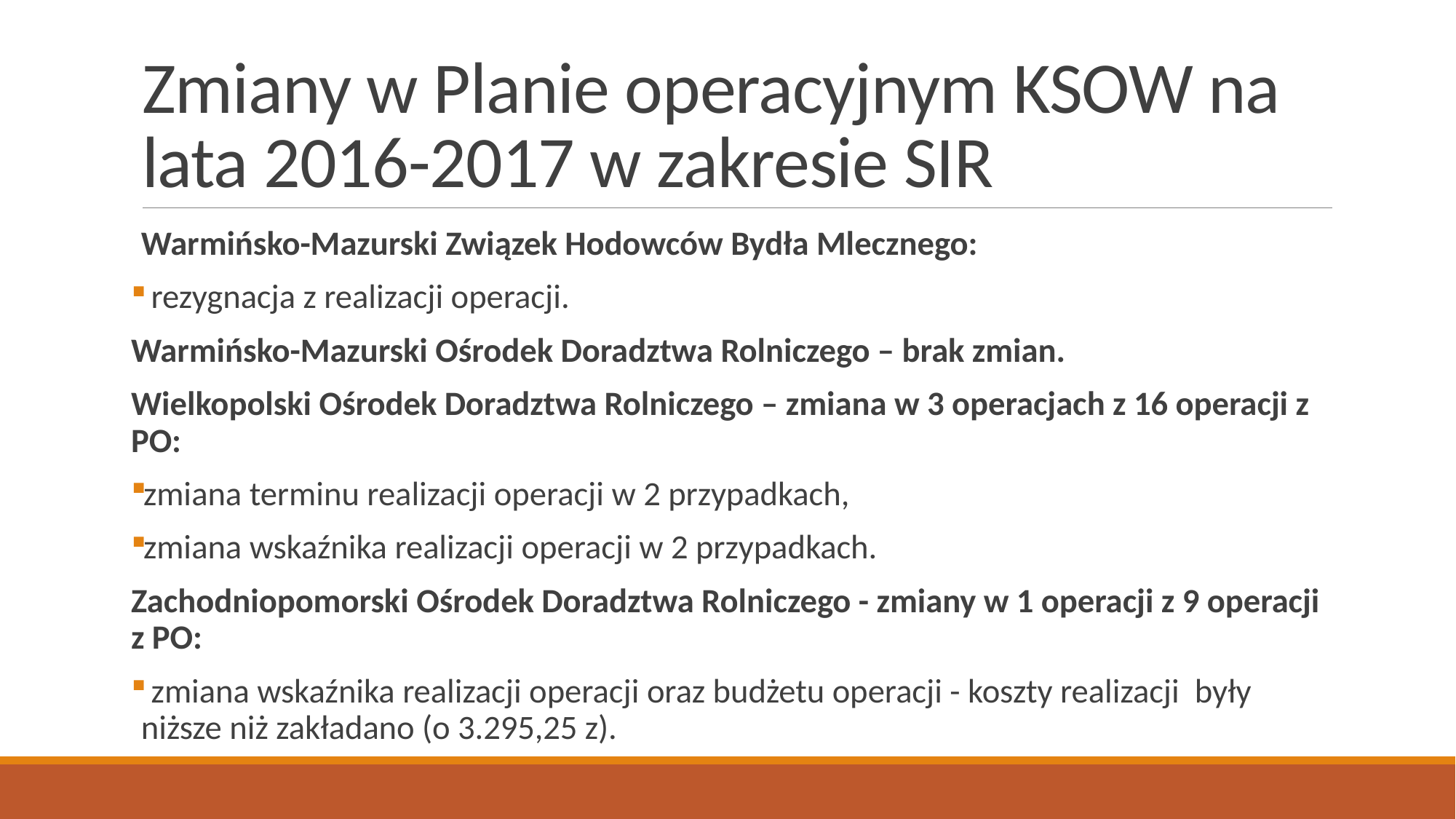

# Zmiany w Planie operacyjnym KSOW na lata 2016-2017 w zakresie SIR
Warmińsko-Mazurski Związek Hodowców Bydła Mlecznego:
 rezygnacja z realizacji operacji.
Warmińsko-Mazurski Ośrodek Doradztwa Rolniczego – brak zmian.
Wielkopolski Ośrodek Doradztwa Rolniczego – zmiana w 3 operacjach z 16 operacji z PO:
zmiana terminu realizacji operacji w 2 przypadkach,
zmiana wskaźnika realizacji operacji w 2 przypadkach.
Zachodniopomorski Ośrodek Doradztwa Rolniczego - zmiany w 1 operacji z 9 operacji z PO:
 zmiana wskaźnika realizacji operacji oraz budżetu operacji - koszty realizacji  były niższe niż zakładano (o 3.295,25 z).